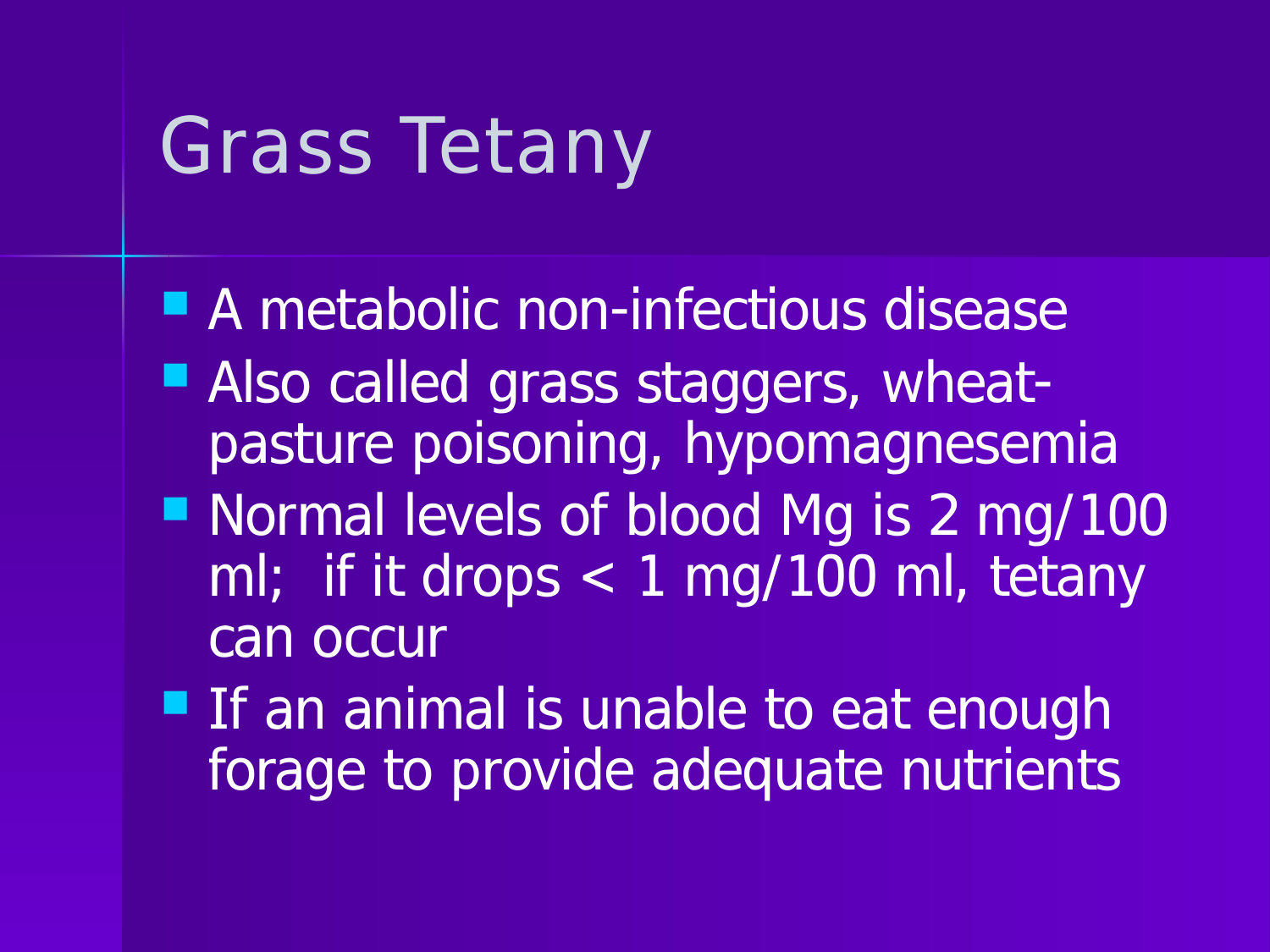

# Grass Tetany
A metabolic non-infectious disease
Also called grass staggers, wheat-pasture poisoning, hypomagnesemia
Normal levels of blood Mg is 2 mg/100 ml;  if it drops < 1 mg/100 ml, tetany can occur
If an animal is unable to eat enough forage to provide adequate nutrients